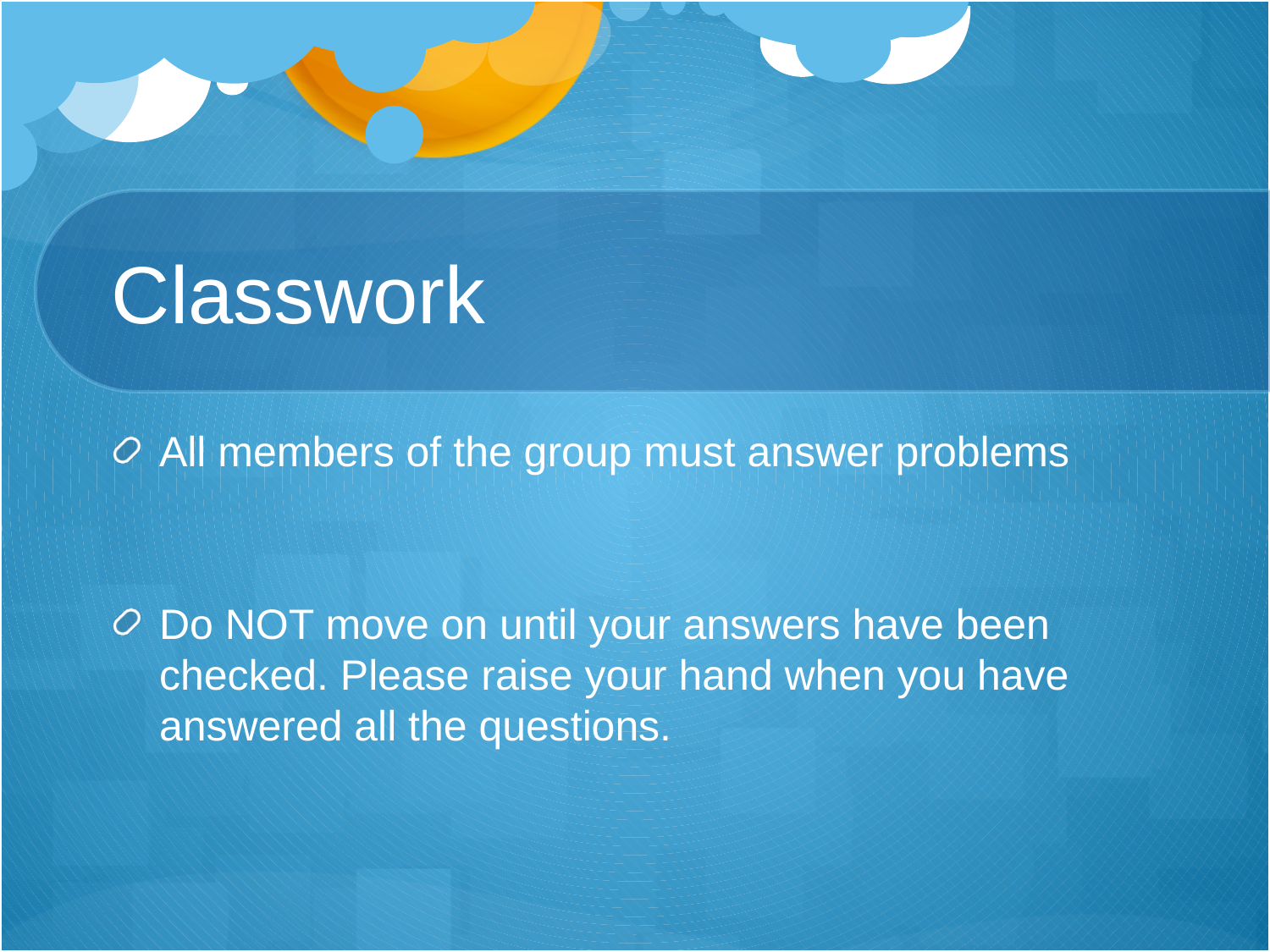

# Classwork
All members of the group must answer problems

Do NOT move on until your answers have been checked. Please raise your hand when you have answered all the questions.